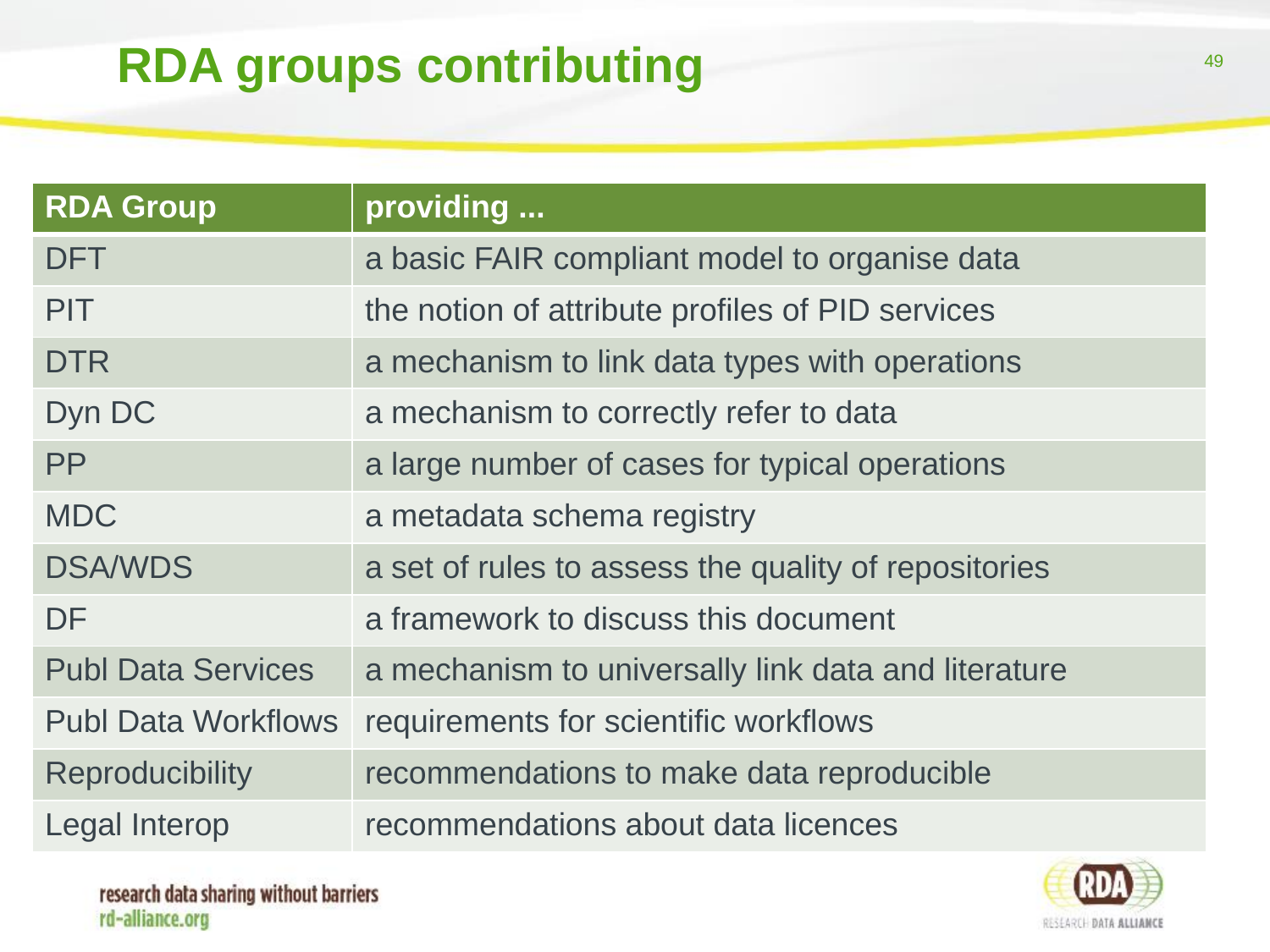

RDA groups contributing
| RDA Group | providing ... |
| --- | --- |
| DFT | a basic FAIR compliant model to organise data |
| PIT | the notion of attribute profiles of PID services |
| DTR | a mechanism to link data types with operations |
| Dyn DC | a mechanism to correctly refer to data |
| PP | a large number of cases for typical operations |
| MDC | a metadata schema registry |
| DSA/WDS | a set of rules to assess the quality of repositories |
| DF | a framework to discuss this document |
| Publ Data Services | a mechanism to universally link data and literature |
| Publ Data Workflows | requirements for scientific workflows |
| Reproducibility | recommendations to make data reproducible |
| Legal Interop | recommendations about data licences |